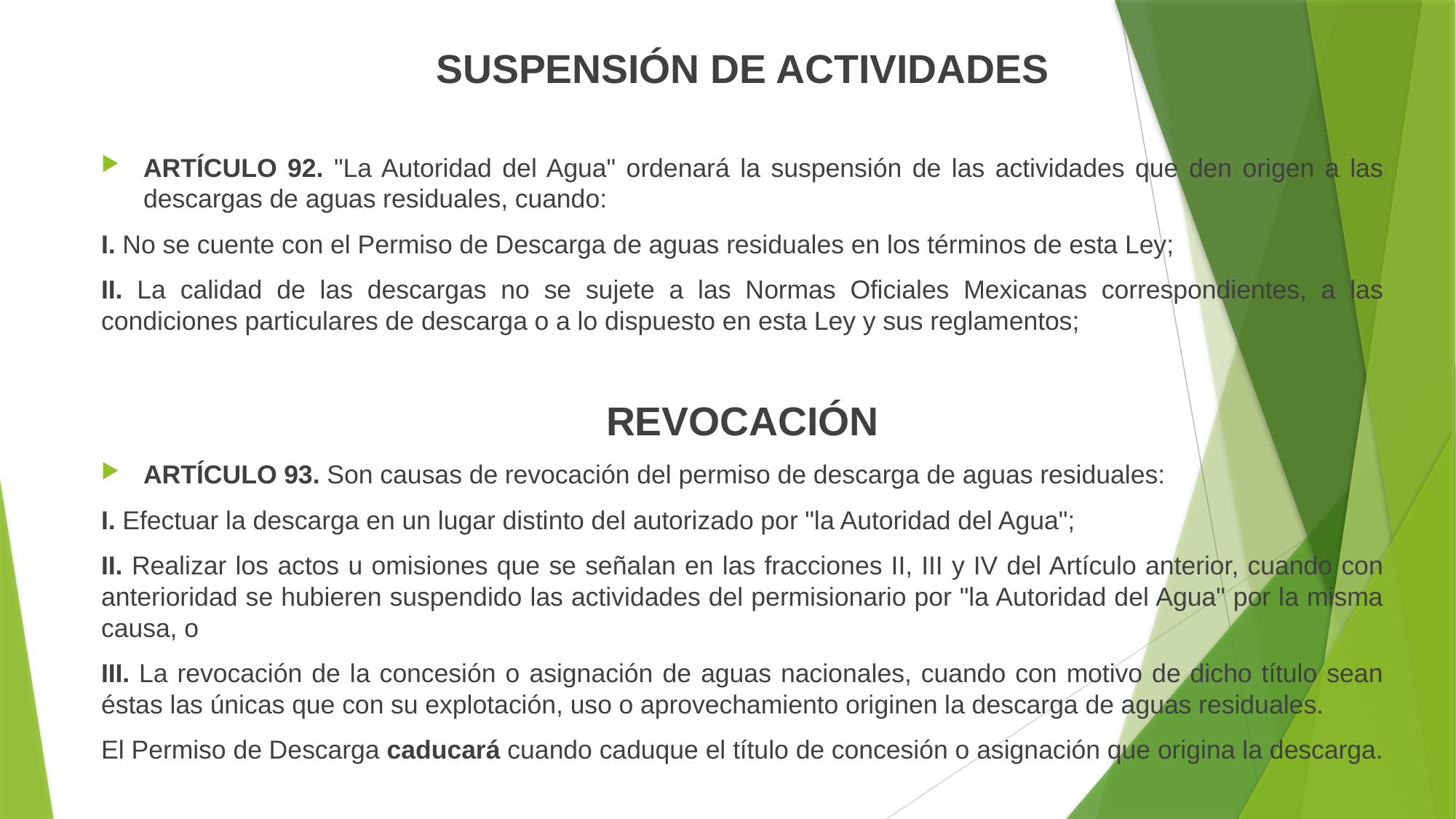

SUSPENSIÓN DE ACTIVIDADES

ARTÍCULO 92. "La Autoridad del Agua" ordenará la suspensión de las actividades que den origen a las descargas de aguas residuales, cuando:
I. No se cuente con el Permiso de Descarga de aguas residuales en los términos de esta Ley;
II. La calidad de las descargas no se sujete a las Normas Oficiales Mexicanas correspondientes, a las condiciones particulares de descarga o a lo dispuesto en esta Ley y sus reglamentos;

REVOCACIÓN
ARTÍCULO 93. Son causas de revocación del permiso de descarga de aguas residuales:
I. Efectuar la descarga en un lugar distinto del autorizado por "la Autoridad del Agua";
II. Realizar los actos u omisiones que se señalan en las fracciones II, III y IV del Artículo anterior, cuando con anterioridad se hubieren suspendido las actividades del permisionario por "la Autoridad del Agua" por la misma causa, o
III. La revocación de la concesión o asignación de aguas nacionales, cuando con motivo de dicho título sean éstas las únicas que con su explotación, uso o aprovechamiento originen la descarga de aguas residuales.
El Permiso de Descarga caducará cuando caduque el título de concesión o asignación que origina la descarga.